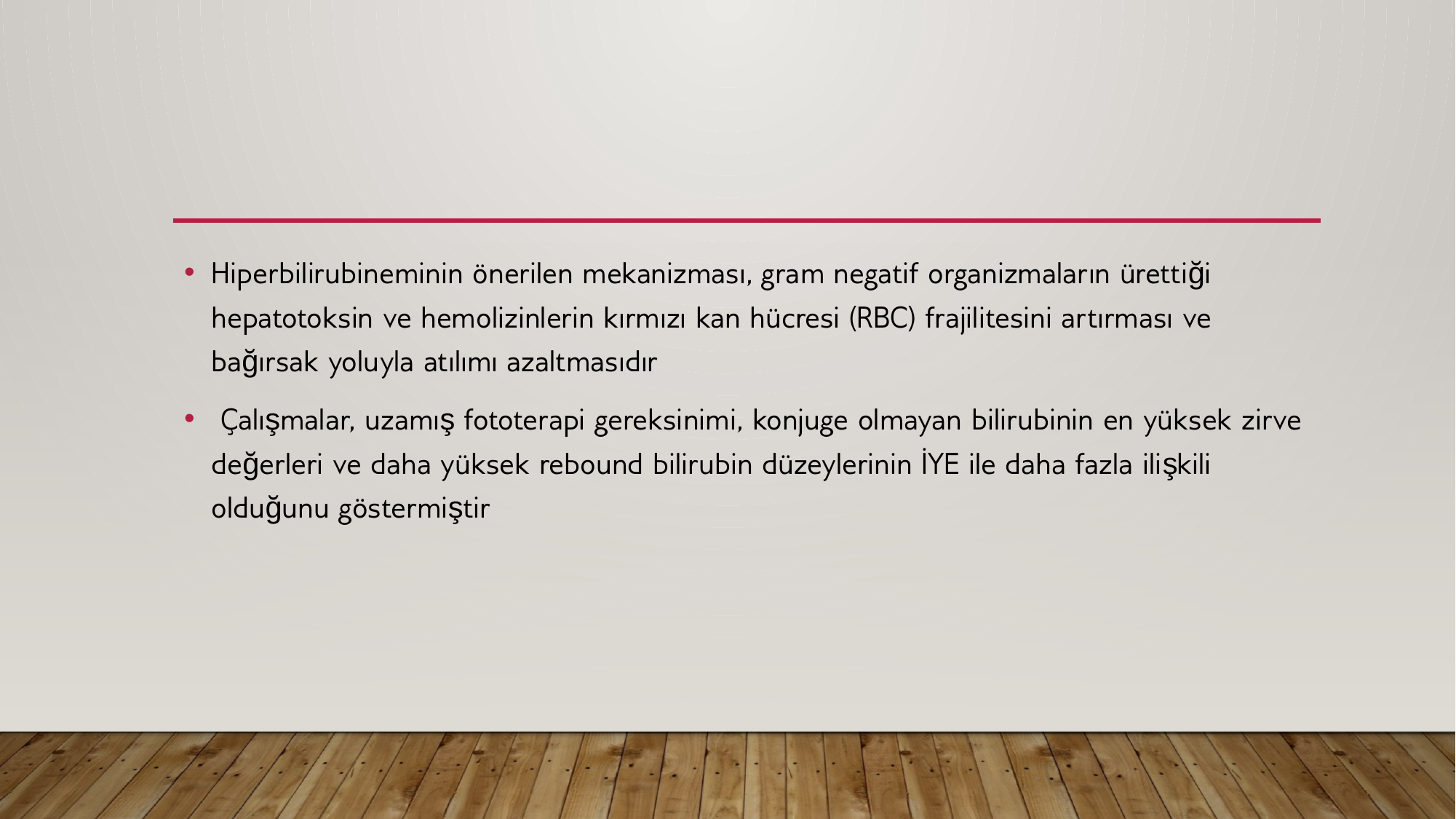

#
Hiperbilirubineminin önerilen mekanizması, gram negatif organizmaların ürettiği hepatotoksin ve hemolizinlerin kırmızı kan hücresi (RBC) frajilitesini artırması ve bağırsak yoluyla atılımı azaltmasıdır
 Çalışmalar, uzamış fototerapi gereksinimi, konjuge olmayan bilirubinin en yüksek zirve değerleri ve daha yüksek rebound bilirubin düzeylerinin İYE ile daha fazla ilişkili olduğunu göstermiştir